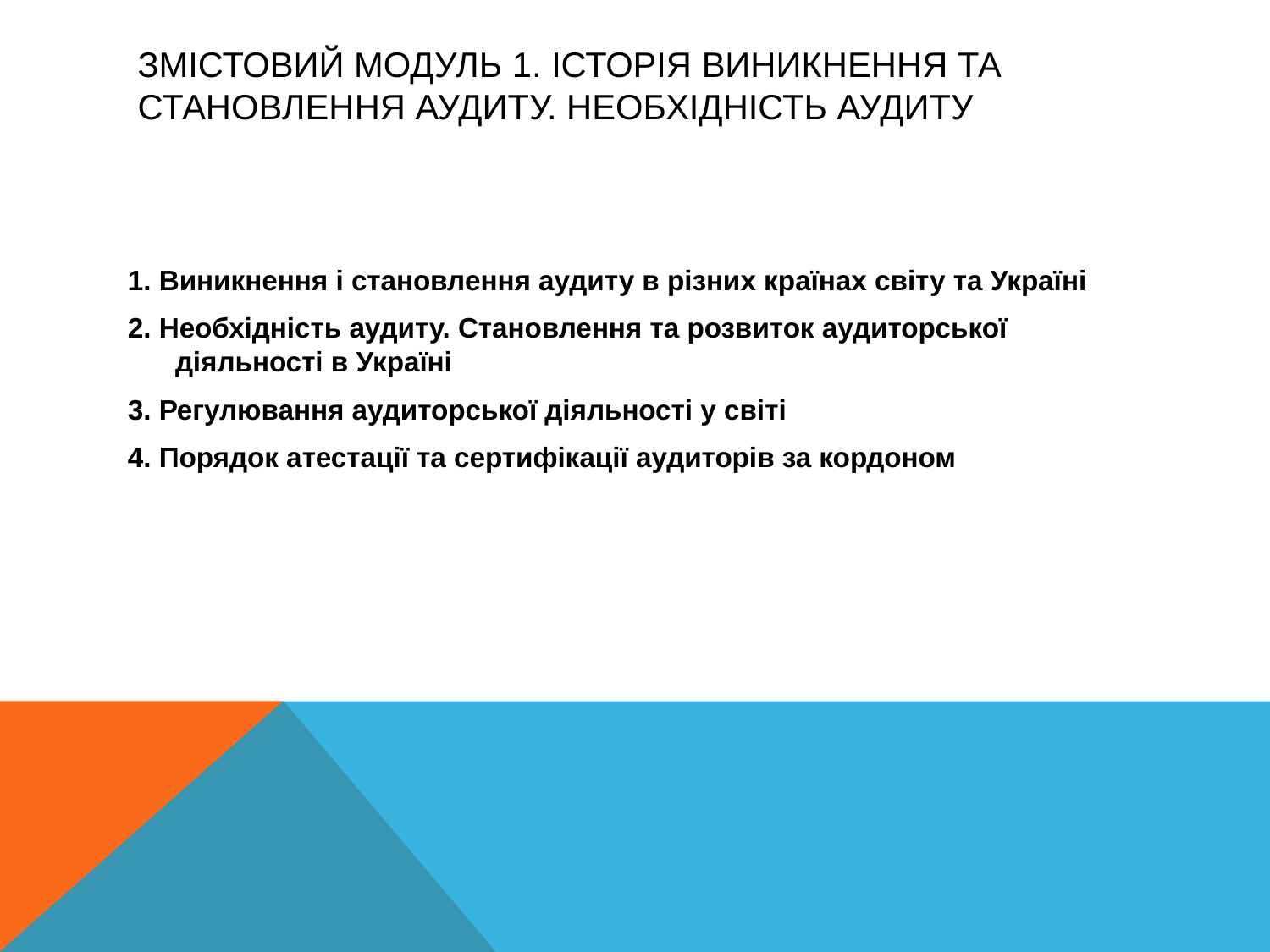

# Змістовий модуль 1. Історія виникнення та становлення аудиту. Необхідність аудиту
1. Виникнення і становлення аудиту в різних країнах світу та Україні
2. Необхідність аудиту. Становлення та розвиток аудиторської діяльності в Україні
3. Регулювання аудиторської діяльності у світі
4. Порядок атестації та сертифікації аудиторів за кордоном